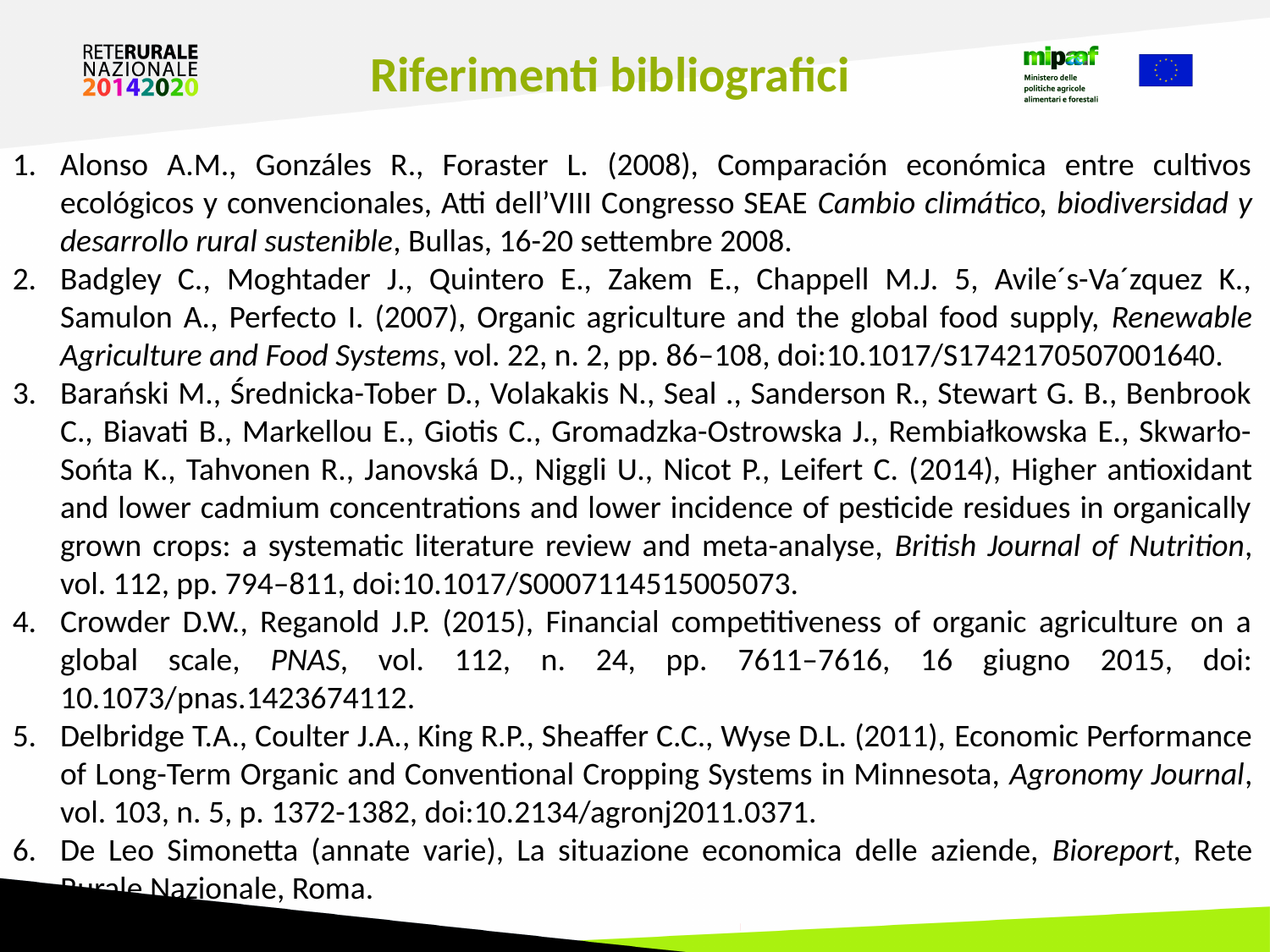

Riferimenti bibliografici
Alonso A.M., Gonzáles R., Foraster L. (2008), Comparación económica entre cultivos ecológicos y convencionales, Atti dell’VIII Congresso SEAE Cambio climático, biodiversidad y desarrollo rural sustenible, Bullas, 16-20 settembre 2008.
Badgley C., Moghtader J., Quintero E., Zakem E., Chappell M.J. 5, Avile´s-Va´zquez K., Samulon A., Perfecto I. (2007), Organic agriculture and the global food supply, Renewable Agriculture and Food Systems, vol. 22, n. 2, pp. 86–108, doi:10.1017/S1742170507001640.
Barański M., Średnicka-Tober D., Volakakis N., Seal ., Sanderson R., Stewart G. B., Benbrook C., Biavati B., Markellou E., Giotis C., Gromadzka-Ostrowska J., Rembiałkowska E., Skwarło-Sońta K., Tahvonen R., Janovská D., Niggli U., Nicot P., Leifert C. (2014), Higher antioxidant and lower cadmium concentrations and lower incidence of pesticide residues in organically grown crops: a systematic literature review and meta-analyse, British Journal of Nutrition, vol. 112, pp. 794–811, doi:10.1017/S0007114515005073.
Crowder D.W., Reganold J.P. (2015), Financial competitiveness of organic agriculture on a global scale, PNAS, vol. 112, n. 24, pp. 7611–7616, 16 giugno 2015, doi: 10.1073/pnas.1423674112.
Delbridge T.A., Coulter J.A., King R.P., Sheaffer C.C., Wyse D.L. (2011), Economic Performance of Long-Term Organic and Conventional Cropping Systems in Minnesota, Agronomy Journal, vol. 103, n. 5, p. 1372-1382, doi:10.2134/agronj2011.0371.
De Leo Simonetta (annate varie), La situazione economica delle aziende, Bioreport, Rete Rurale Nazionale, Roma.